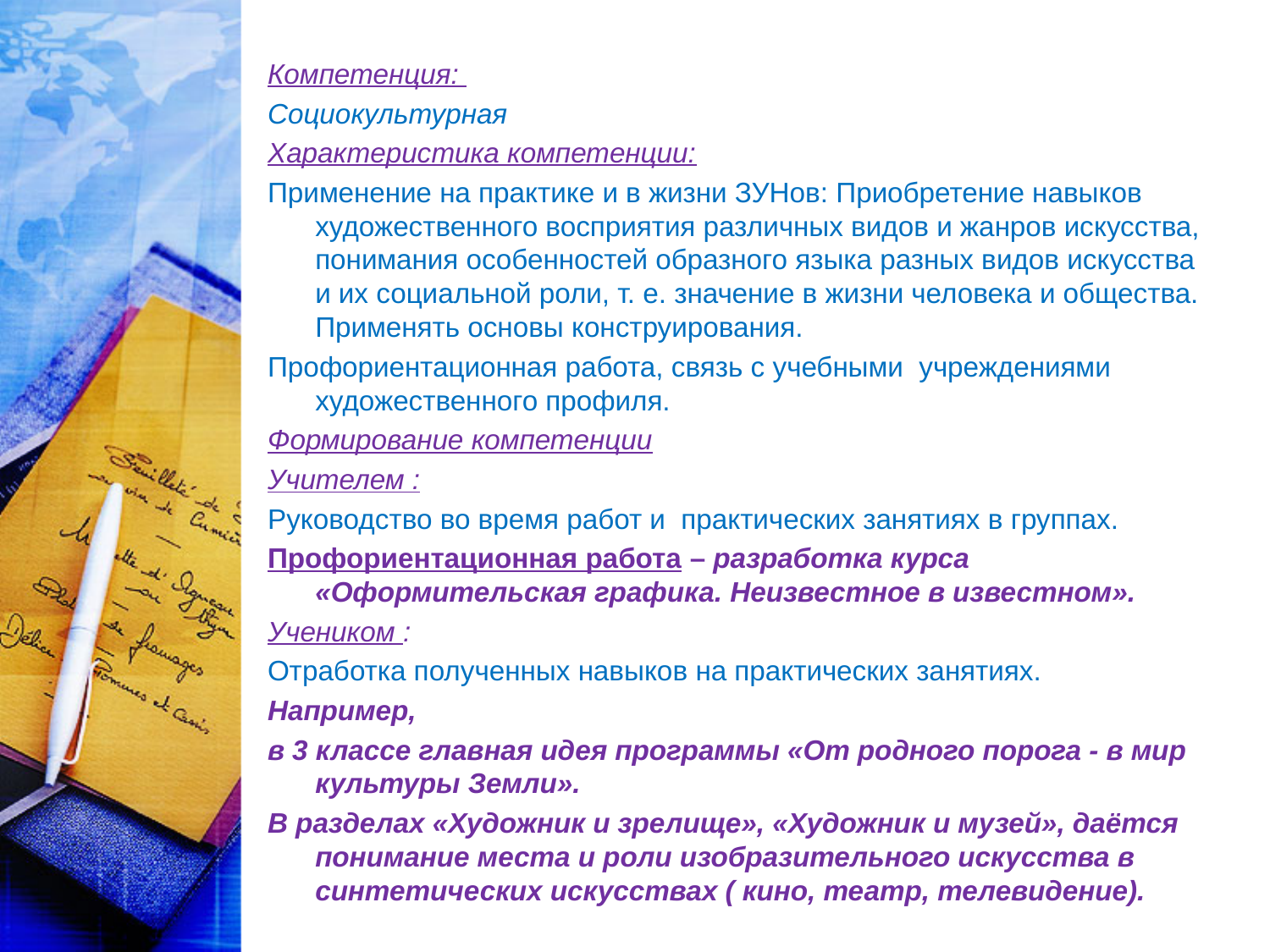

Компетенция:
Социокультурная
Характеристика компетенции:
Применение на практике и в жизни ЗУНов: Приобретение навыков художественного восприятия различных видов и жанров искусства, понимания особенностей образного языка разных видов искусства и их социальной роли, т. е. значение в жизни человека и общества. Применять основы конструирования.
Профориентационная работа, связь с учебными  учреждениями художественного профиля.
Формирование компетенции
Учителем :
Руководство во время работ и  практических занятиях в группах.
Профориентационная работа – разработка курса «Оформительская графика. Неизвестное в известном».
Учеником :
Отработка полученных навыков на практических занятиях.
Например,
в 3 классе главная идея программы «От родного порога - в мир культуры Земли».
В разделах «Художник и зрелище», «Художник и музей», даётся понимание места и роли изобразительного искусства в синтетических искусствах ( кино, театр, телевидение).